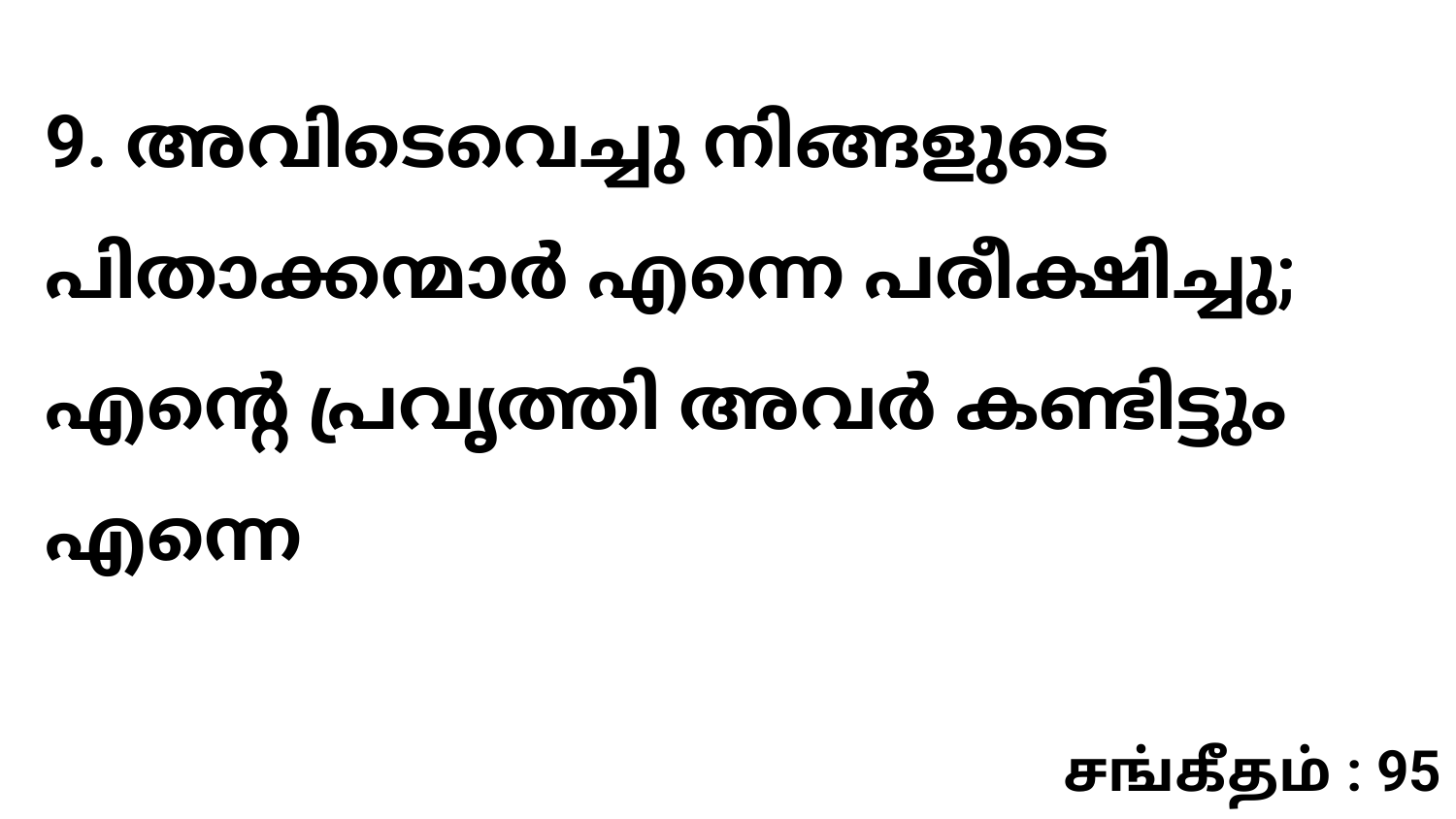

9. അവിടെവെച്ചു നിങ്ങളുടെ പിതാക്കന്മാർ എന്നെ പരീക്ഷിച്ചു; എന്റെ പ്രവൃത്തി അവർ കണ്ടിട്ടും എന്നെ
சங்கீதம் : 95